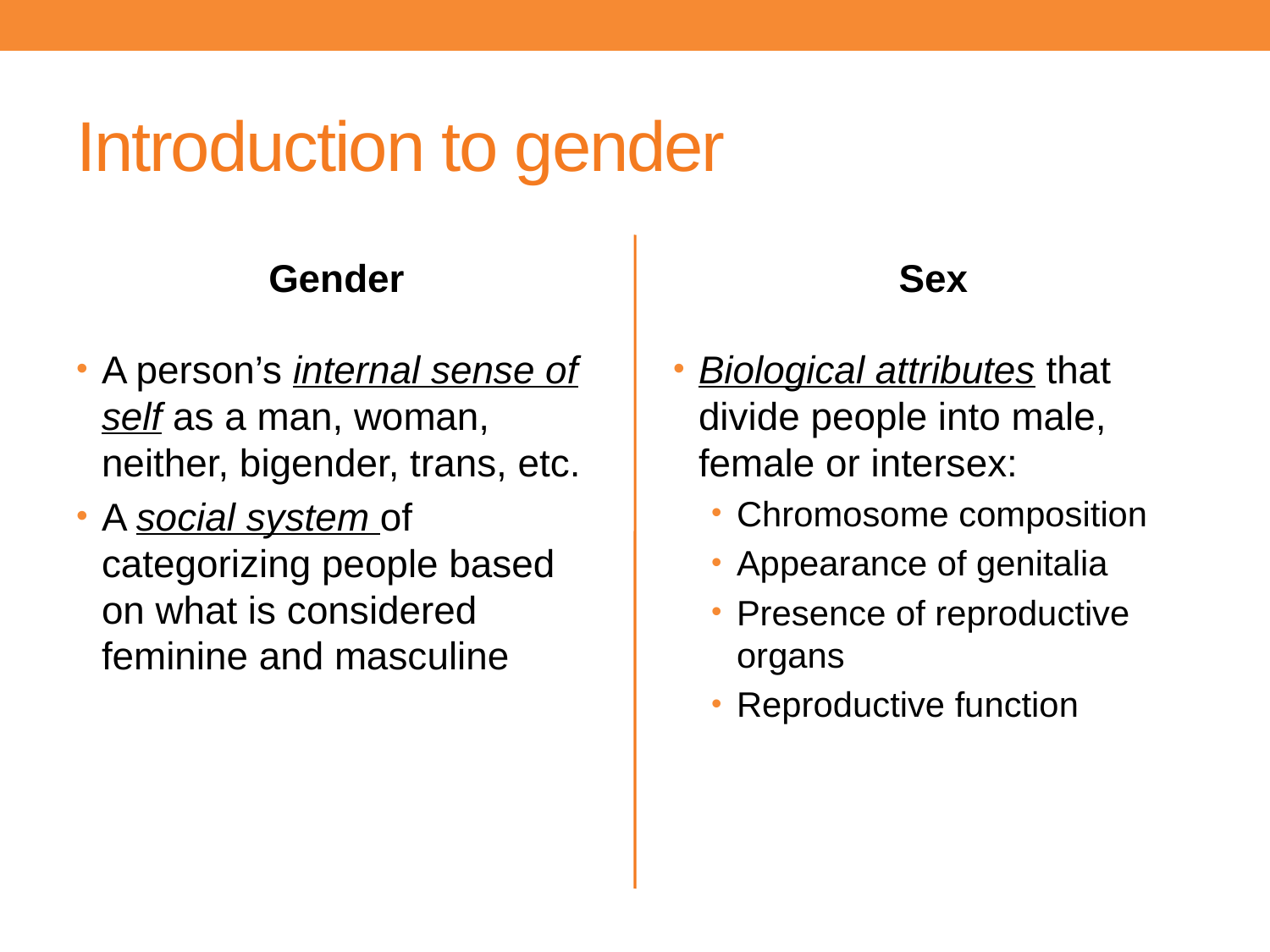

# Introduction to gender
Gender
Sex
A person’s internal sense of self as a man, woman, neither, bigender, trans, etc.
A social system of categorizing people based on what is considered feminine and masculine

Biological attributes that divide people into male, female or intersex:
Chromosome composition
Appearance of genitalia
Presence of reproductive organs
Reproductive function